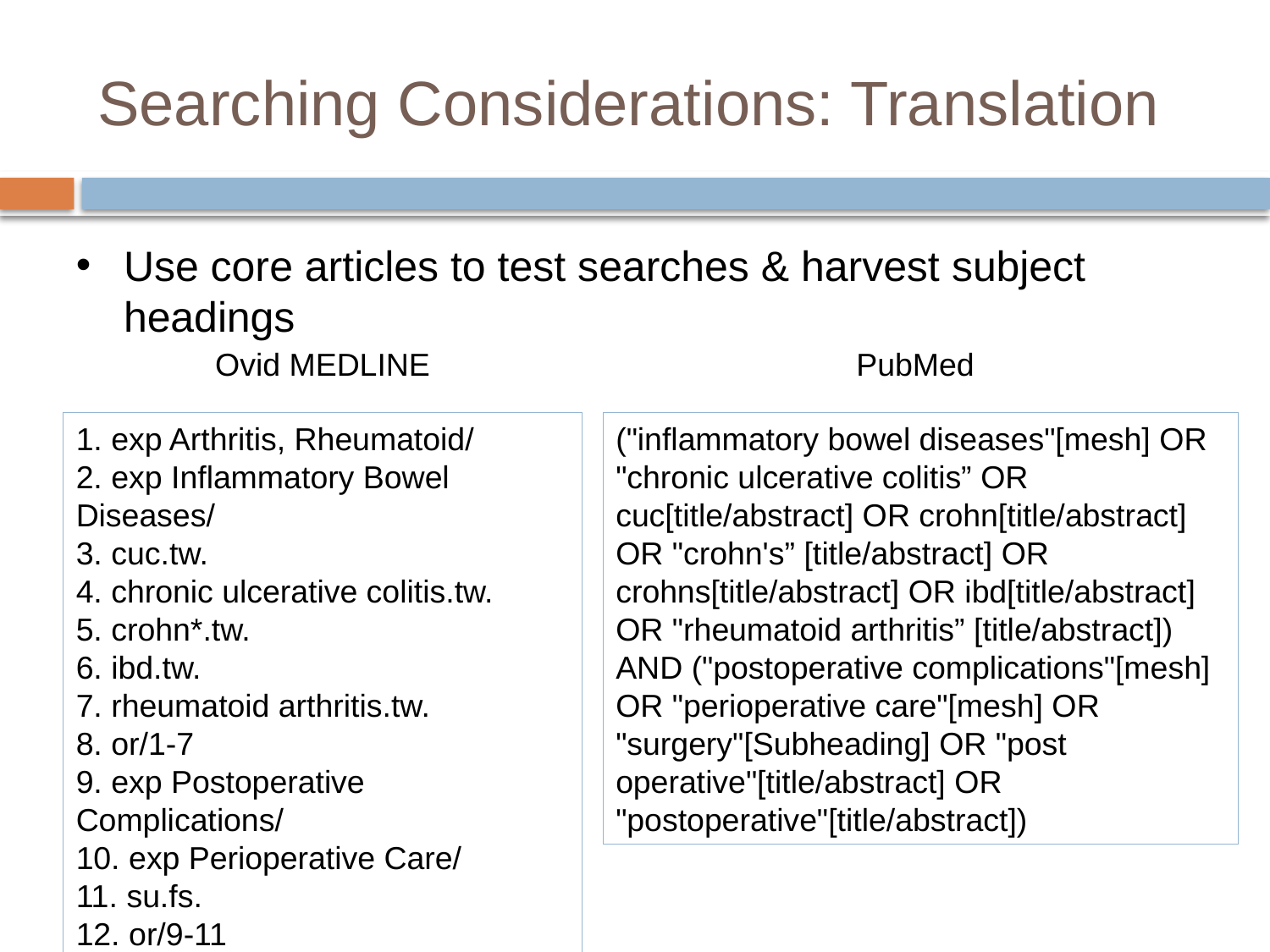

# Searching Considerations: Translation
Use core articles to test searches & harvest subject headings
Ovid MEDLINE
PubMed
1. exp Arthritis, Rheumatoid/
2. exp Inflammatory Bowel Diseases/
3. cuc.tw.
4. chronic ulcerative colitis.tw.
5. crohn*.tw.
6. ibd.tw.
7. rheumatoid arthritis.tw.
8. or/1-7
9. exp Postoperative Complications/
10. exp Perioperative Care/
11. su.fs.
12. or/9-11
13. 8 and 12
("inflammatory bowel diseases"[mesh] OR "chronic ulcerative colitis” OR cuc[title/abstract] OR crohn[title/abstract] OR "crohn's” [title/abstract] OR crohns[title/abstract] OR ibd[title/abstract] OR "rheumatoid arthritis” [title/abstract]) AND ("postoperative complications"[mesh] OR "perioperative care"[mesh] OR "surgery"[Subheading] OR "post operative"[title/abstract] OR "postoperative"[title/abstract])